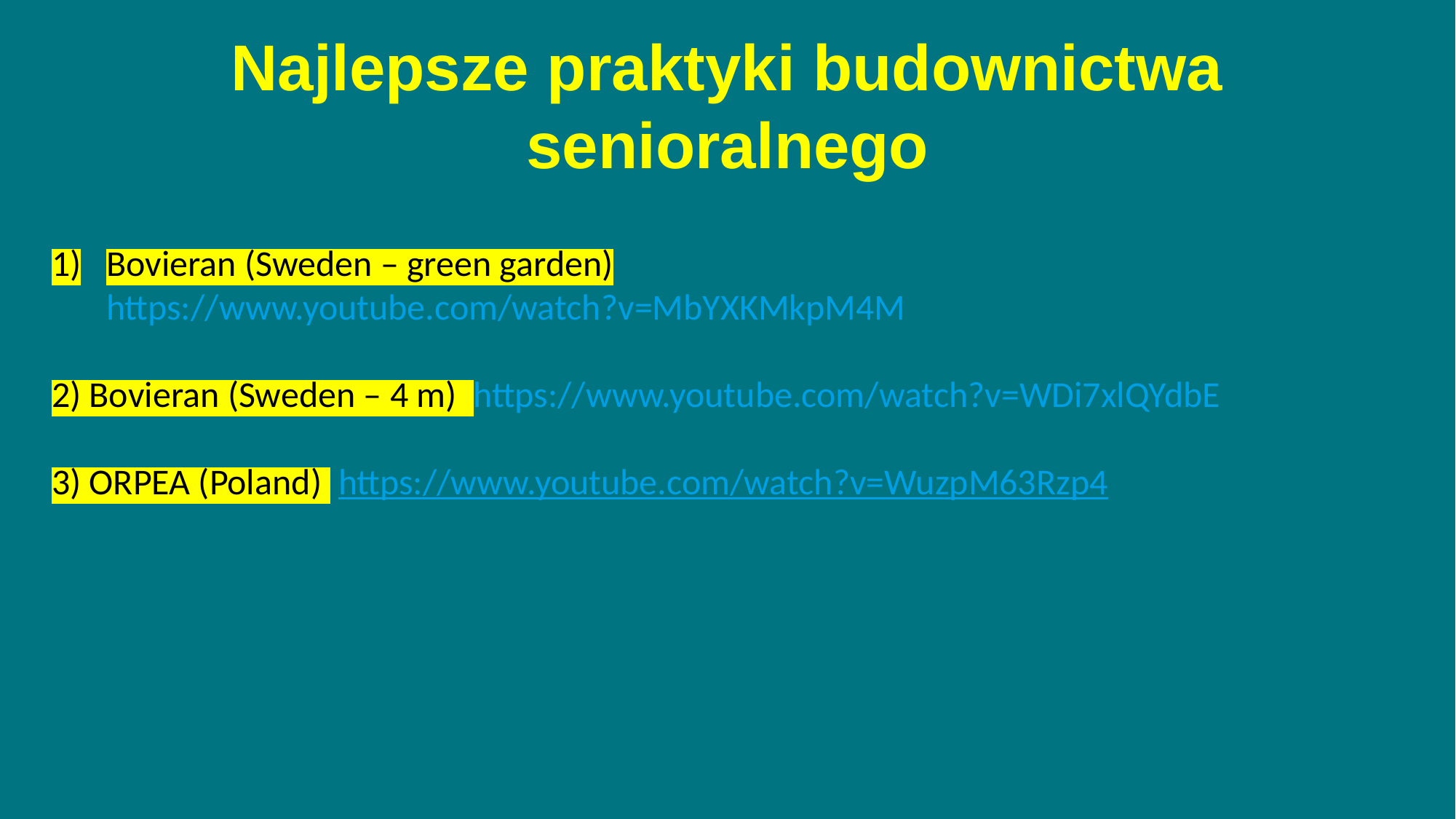

# Najlepsze praktyki budownictwa senioralnego
Bovieran (Sweden – green garden) https://www.youtube.com/watch?v=MbYXKMkpM4M

2) Bovieran (Sweden – 4 m)  https://www.youtube.com/watch?v=WDi7xlQYdbE

3) ORPEA (Poland)  https://www.youtube.com/watch?v=WuzpM63Rzp4